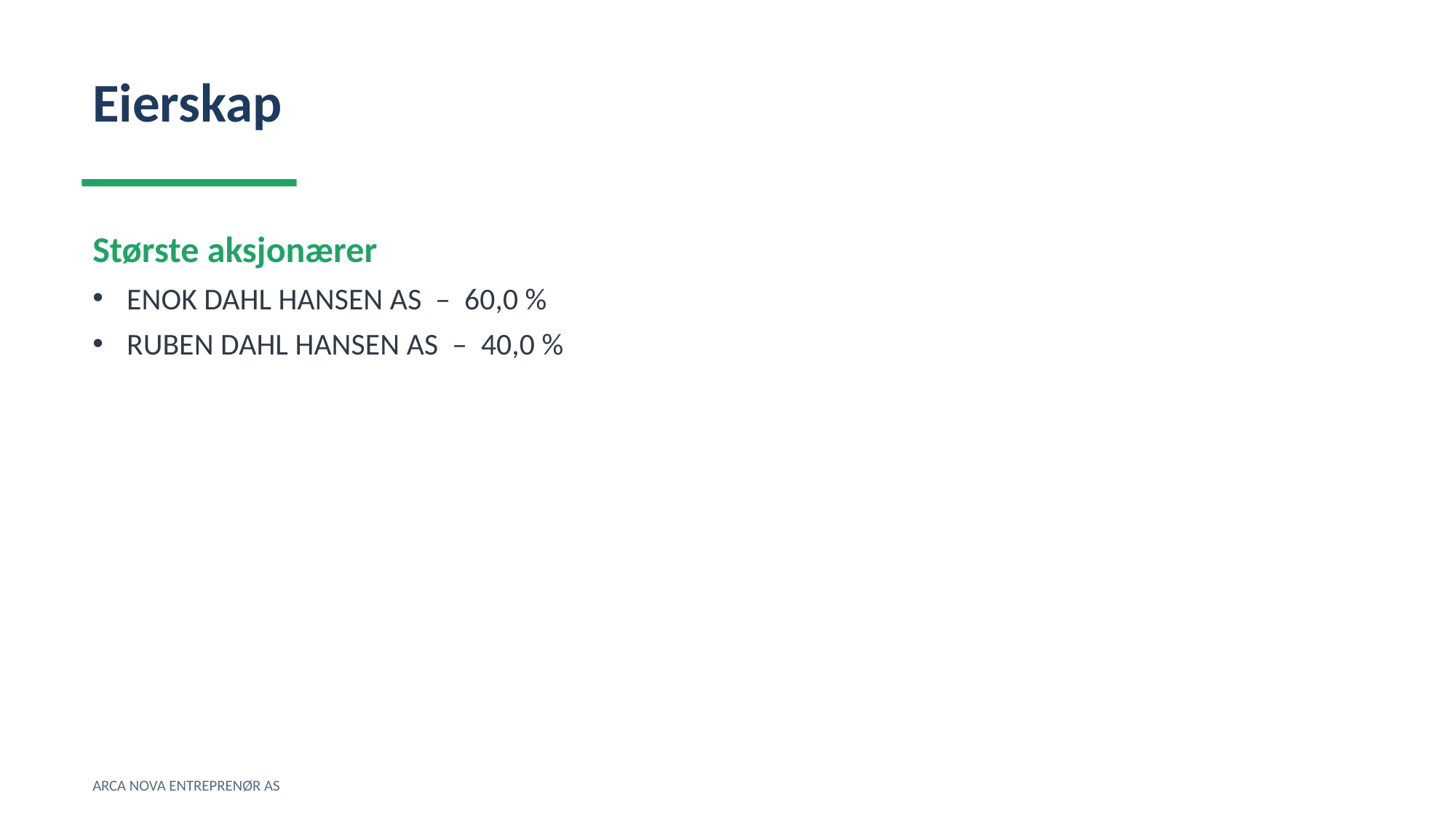

Eierskap

Største aksjonærer
ENOK DAHL HANSEN AS  –  60,0 %
RUBEN DAHL HANSEN AS  –  40,0 %
ARCA NOVA ENTREPRENØR AS